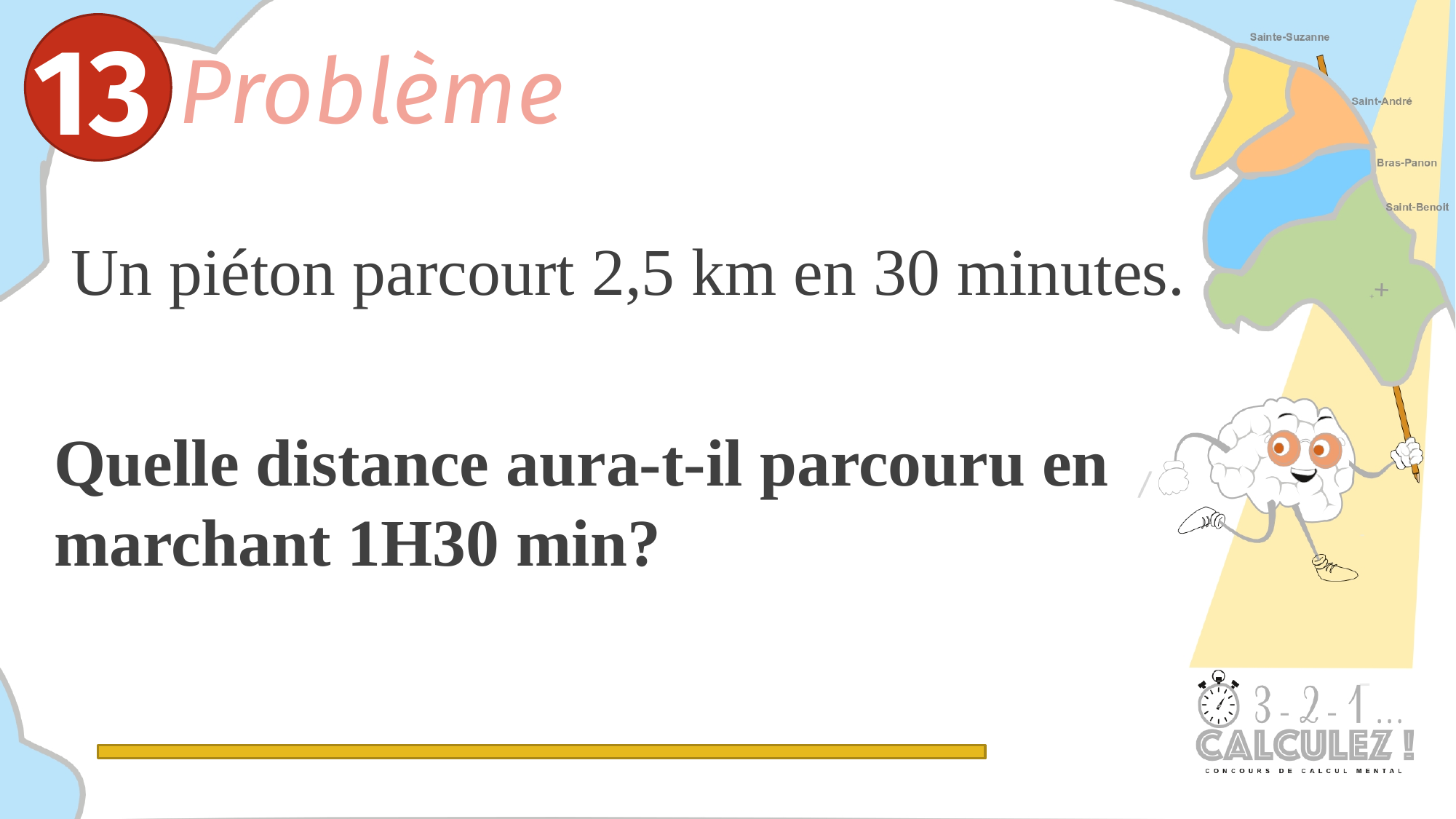

13

Problème
 Un piéton parcourt 2,5 km en 30 minutes.

Quelle distance aura-t-il parcouru en marchant 1H30 min?